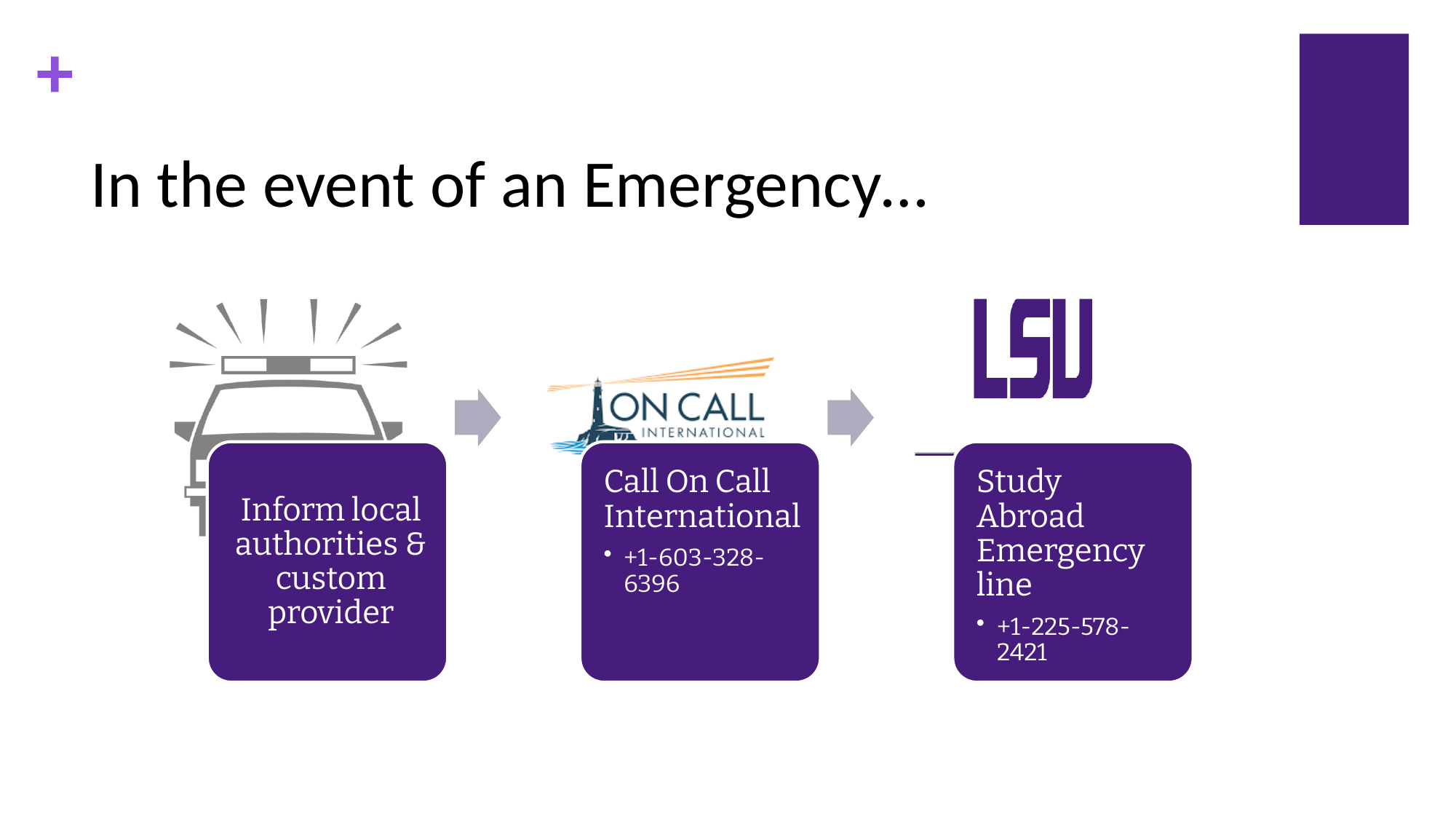

In the event of an Emergency…
Inform local authorities & custom provider

Call On Call International
+1-603-328-6396

Study Abroad Emergency line
+1-225-578-2421